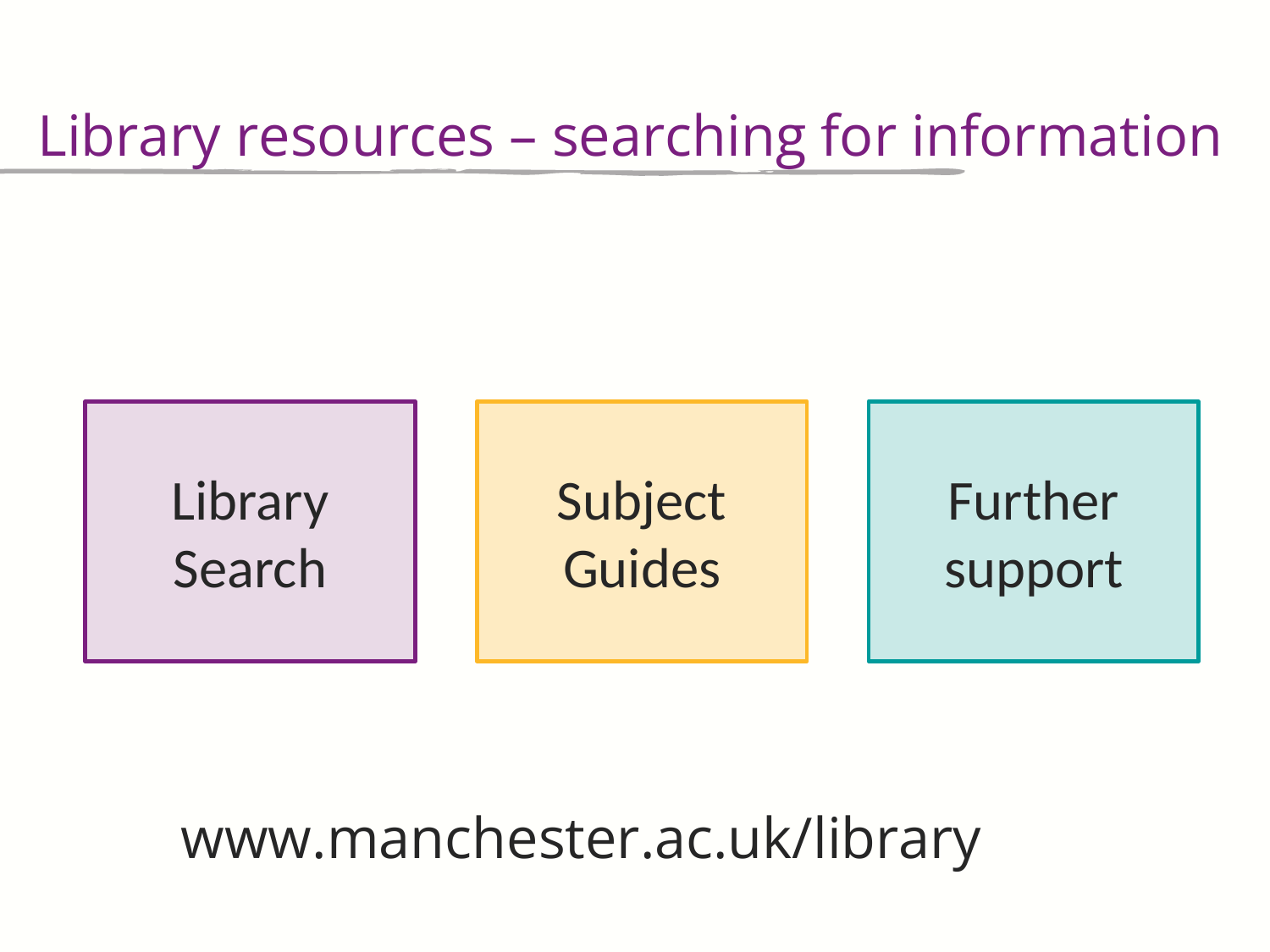

Library resources – searching for information

Library Search

Subject Guides

Further support

www.manchester.ac.uk/library